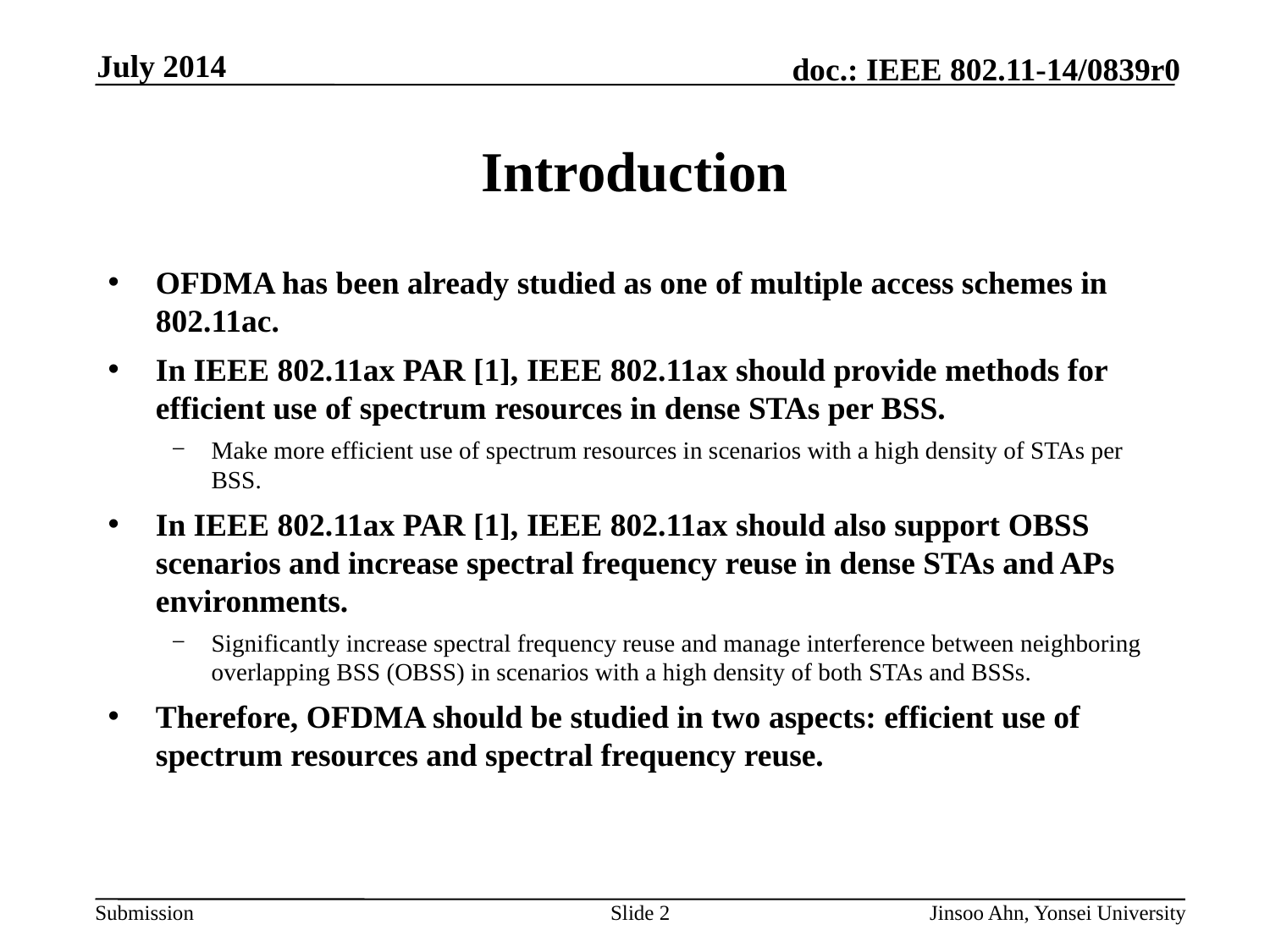

July 2014
# Introduction
OFDMA has been already studied as one of multiple access schemes in 802.11ac.
In IEEE 802.11ax PAR [1], IEEE 802.11ax should provide methods for efficient use of spectrum resources in dense STAs per BSS.
Make more efficient use of spectrum resources in scenarios with a high density of STAs per BSS.
In IEEE 802.11ax PAR [1], IEEE 802.11ax should also support OBSS scenarios and increase spectral frequency reuse in dense STAs and APs environments.
Significantly increase spectral frequency reuse and manage interference between neighboring overlapping BSS (OBSS) in scenarios with a high density of both STAs and BSSs.
Therefore, OFDMA should be studied in two aspects: efficient use of spectrum resources and spectral frequency reuse.
Slide 2
Jinsoo Ahn, Yonsei University